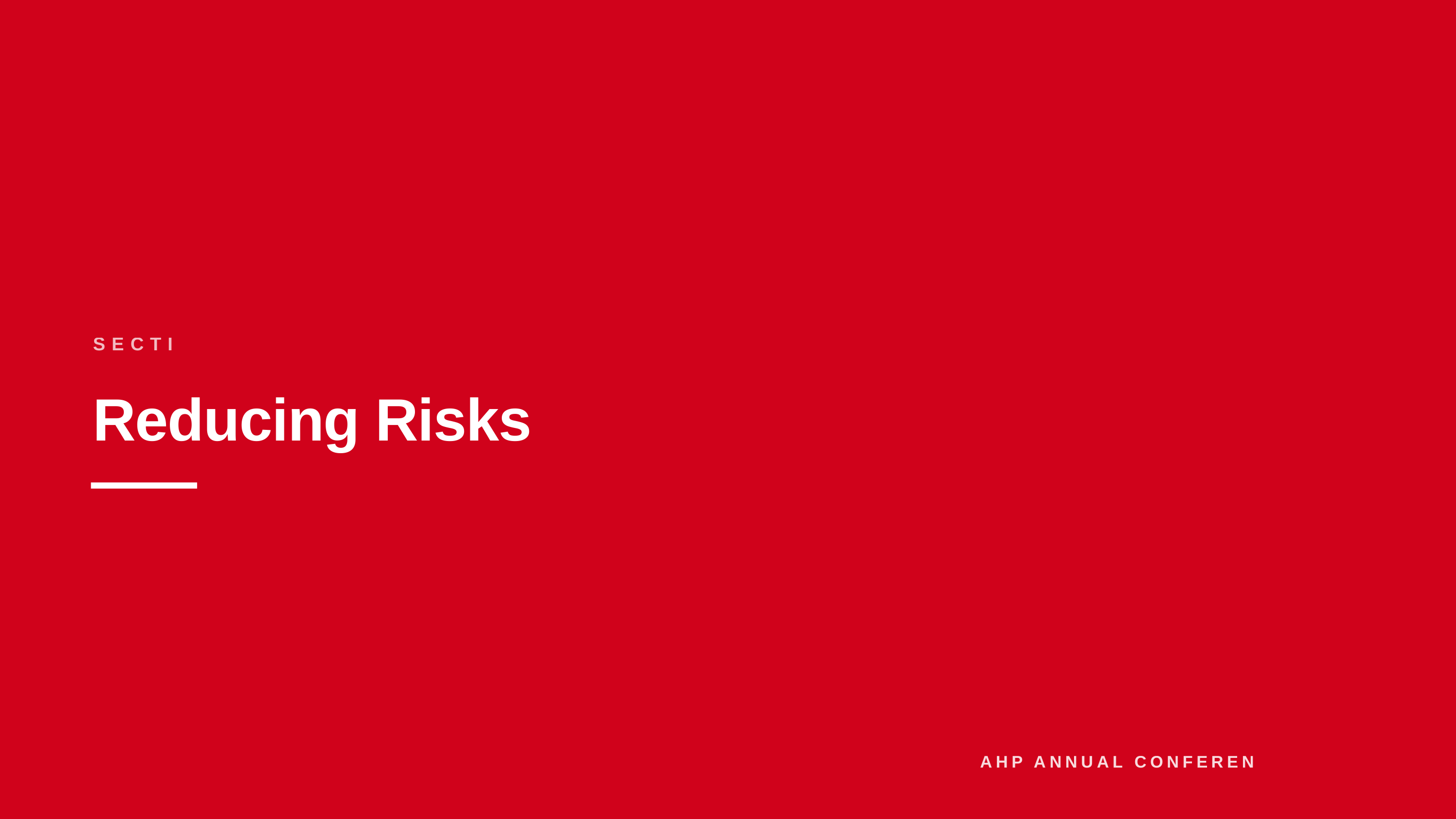

SECTION
Reducing Risks

AHP ANNUAL CONFERENCE 2026